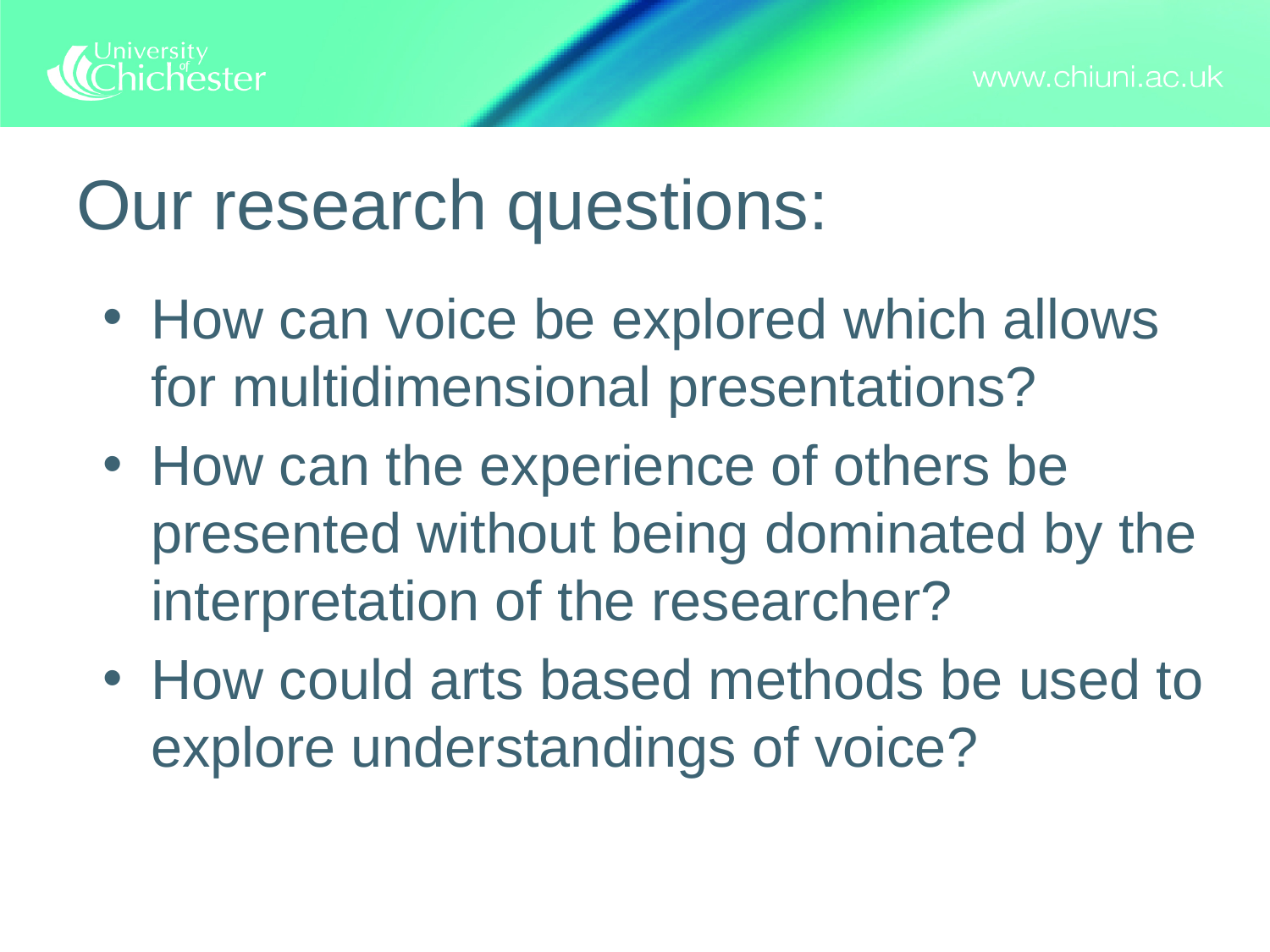

# Our research questions:
How can voice be explored which allows for multidimensional presentations?
How can the experience of others be presented without being dominated by the interpretation of the researcher?
How could arts based methods be used to explore understandings of voice?